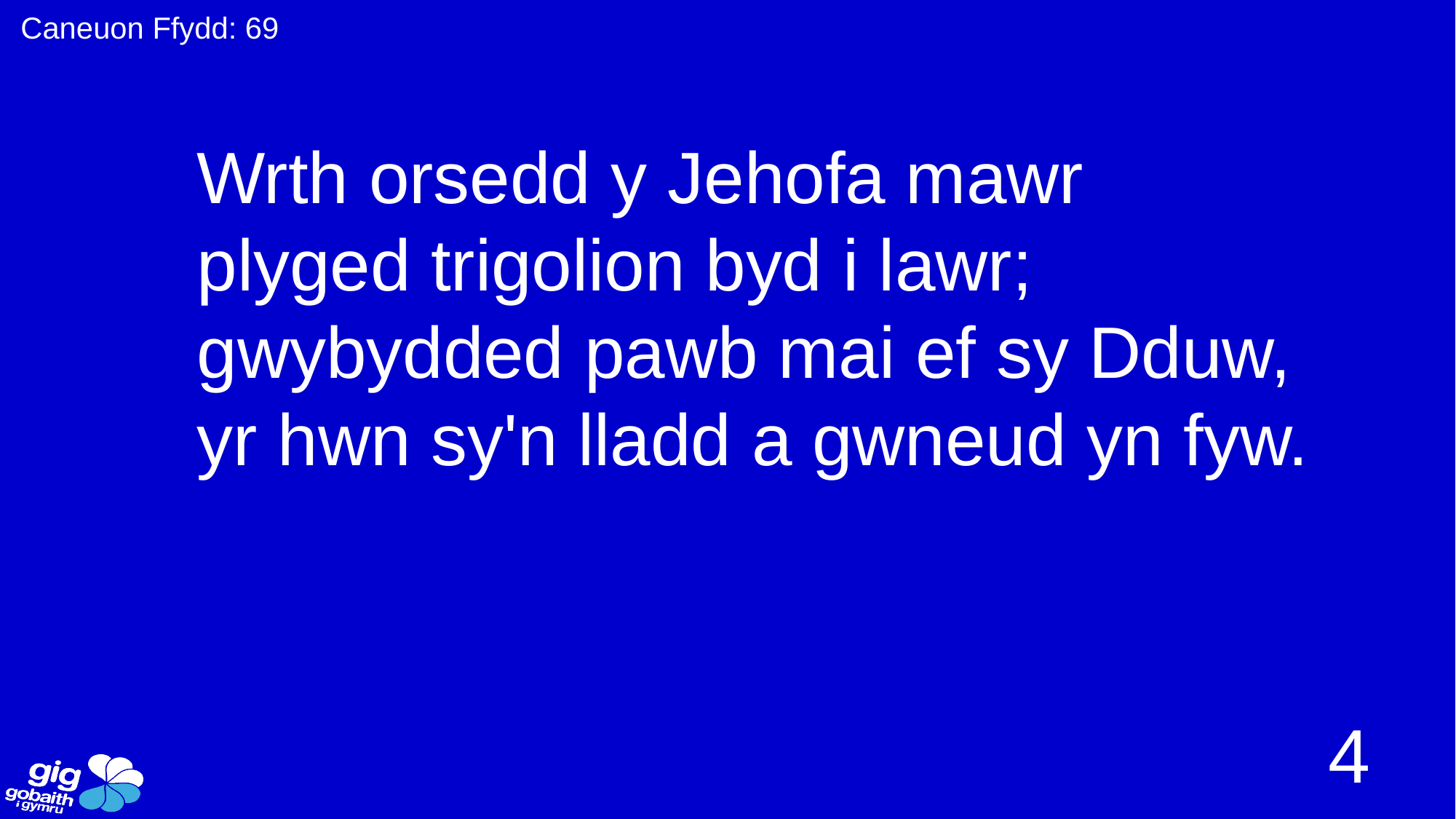

Caneuon Ffydd: 69

Wrth orsedd y Jehofa mawr
plyged trigolion byd i lawr;
gwybydded pawb mai ef sy Dduw,
yr hwn sy'n lladd a gwneud yn fyw.

4